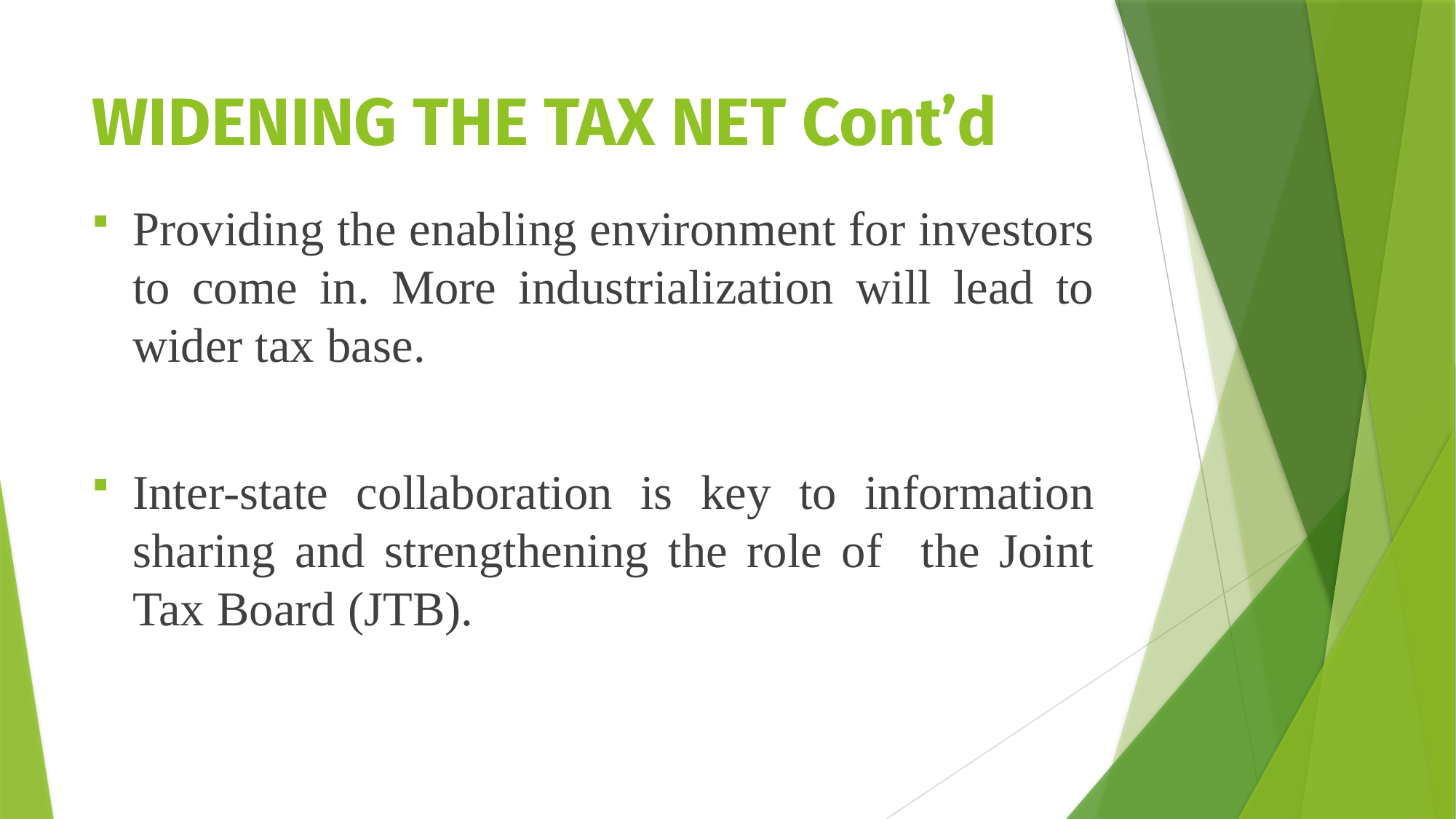

# WIDENING THE TAX NET Cont’d
Providing the enabling environment for investors to come in. More industrialization will lead to wider tax base.

Inter-state collaboration is key to information sharing and strengthening the role of  the Joint Tax Board (JTB).